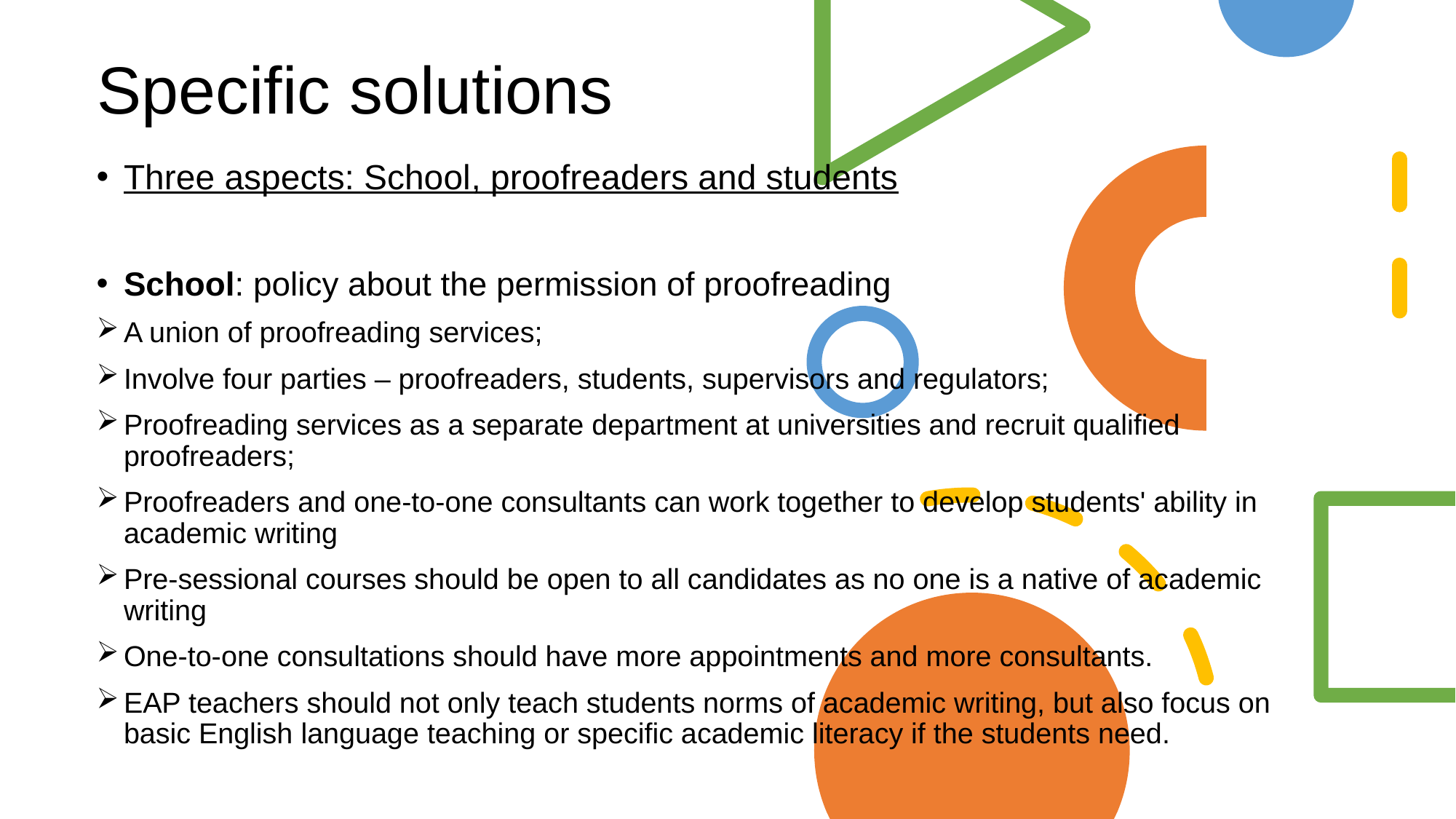

# Specific solutions

Three aspects: School, proofreaders and students

School: policy about the permission of proofreading
A union of proofreading services;
Involve four parties – proofreaders, students, supervisors and regulators;
Proofreading services as a separate department at universities and recruit qualified proofreaders;
Proofreaders and one-to-one consultants can work together to develop students' ability in academic writing
Pre-sessional courses should be open to all candidates as no one is a native of academic writing
One-to-one consultations should have more appointments and more consultants.
EAP teachers should not only teach students norms of academic writing, but also focus on basic English language teaching or specific academic literacy if the students need.